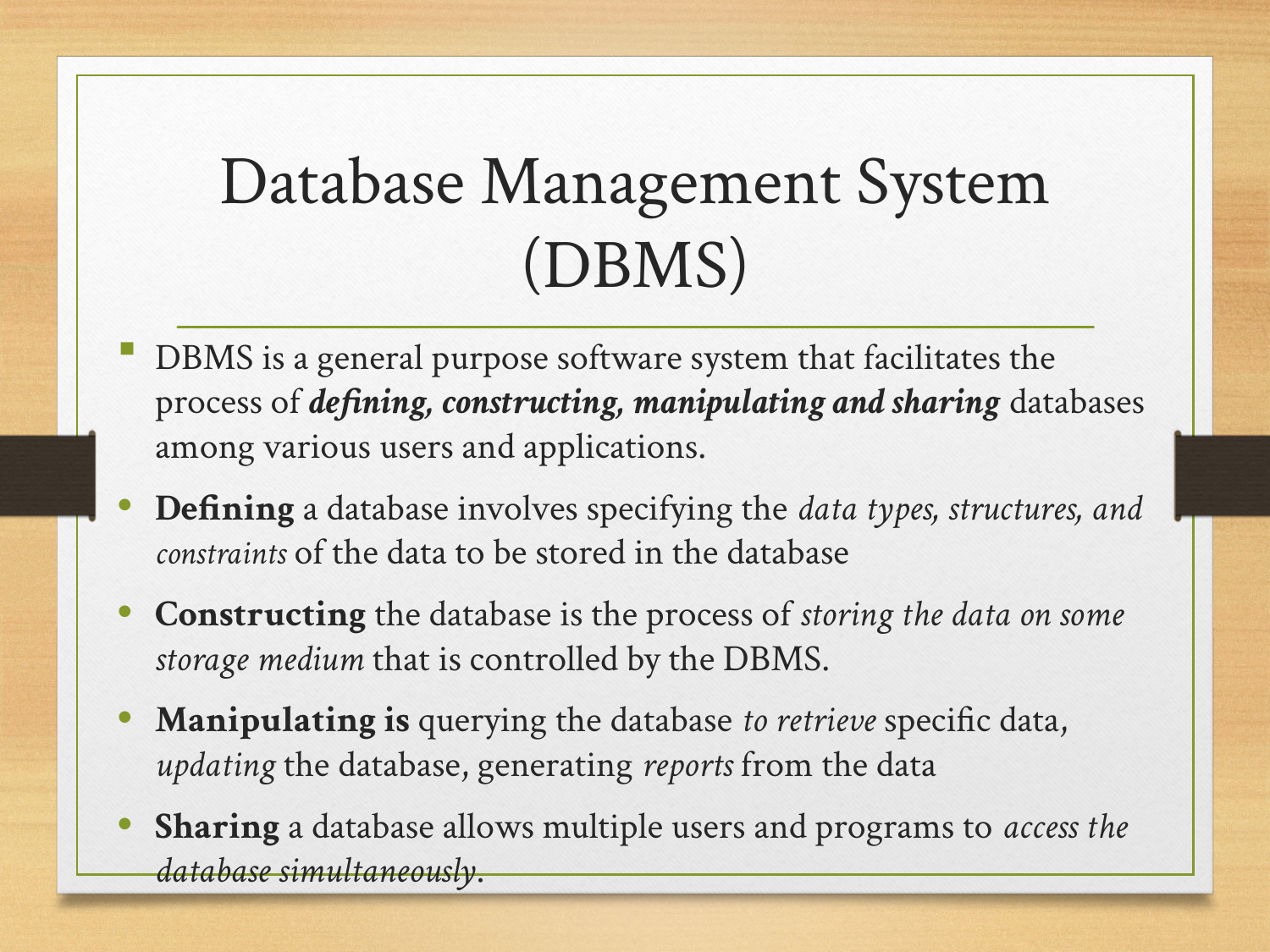

# Database Management System (DBMS)
DBMS is a general purpose software system that facilitates the process of defining, constructing, manipulating and sharing databases among various users and applications.
Defining a database involves specifying the data types, structures, and constraints of the data to be stored in the database
Constructing the database is the process of storing the data on some storage medium that is controlled by the DBMS.
Manipulating is querying the database to retrieve specific data, updating the database, generating reports from the data
Sharing a database allows multiple users and programs to access the database simultaneously.